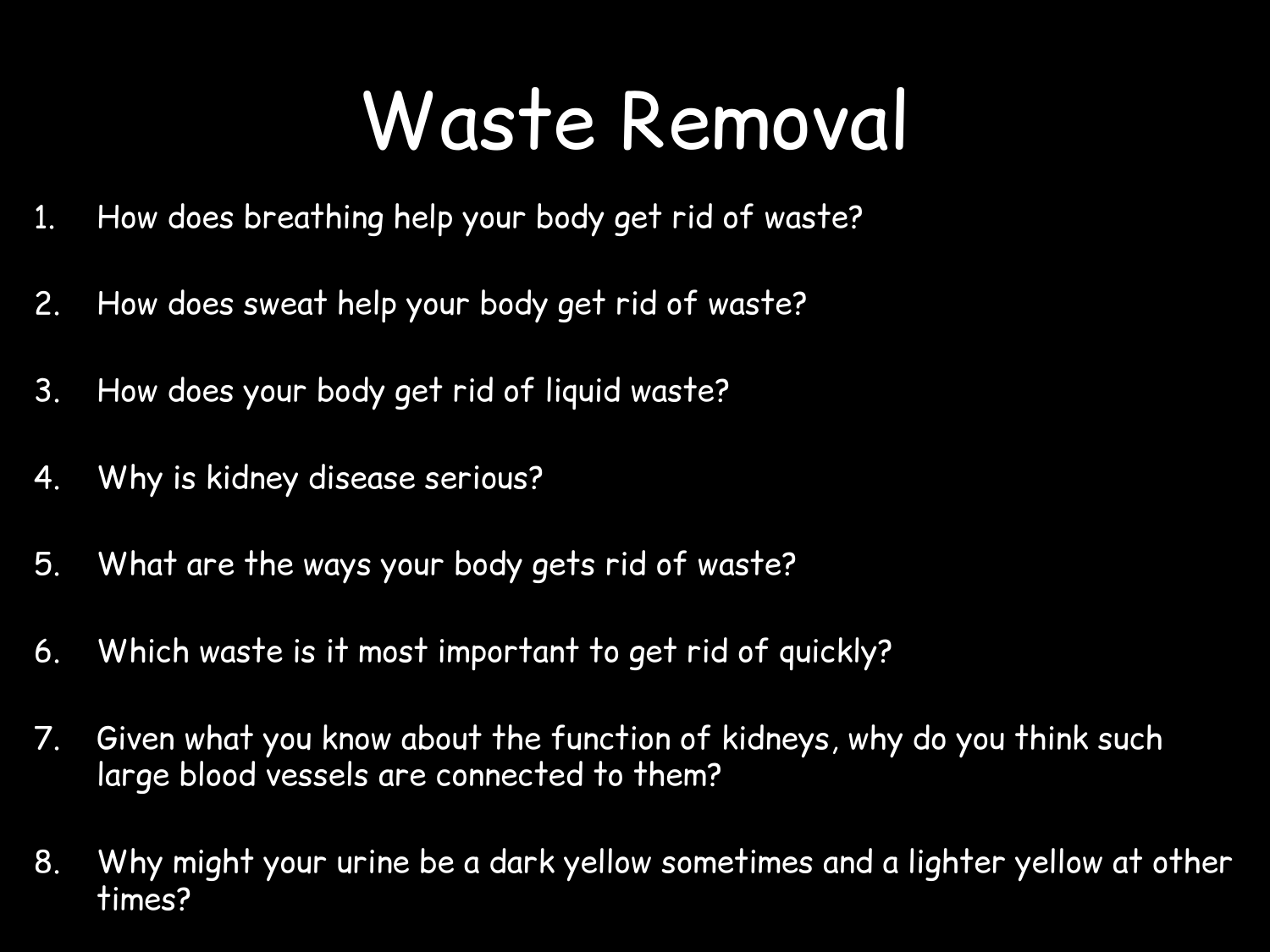

# Waste Removal
How does breathing help your body get rid of waste?

How does sweat help your body get rid of waste?

How does your body get rid of liquid waste?

Why is kidney disease serious?

What are the ways your body gets rid of waste?

Which waste is it most important to get rid of quickly?

Given what you know about the function of kidneys, why do you think such large blood vessels are connected to them?

Why might your urine be a dark yellow sometimes and a lighter yellow at other times?